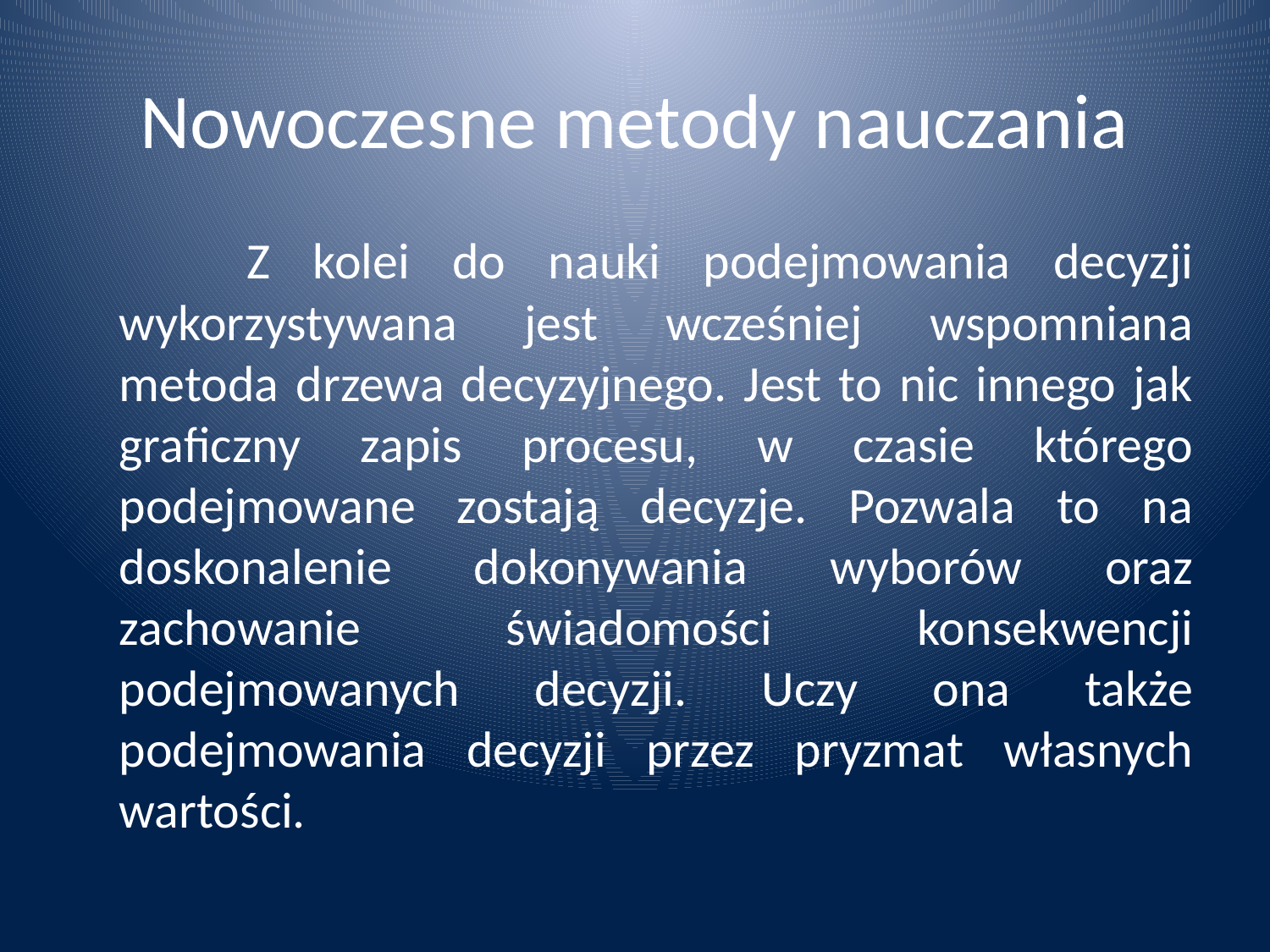

# Nowoczesne metody nauczania
    Z kolei do nauki podejmowania decyzji wykorzystywana jest wcześniej wspomniana metoda drzewa decyzyjnego. Jest to nic innego jak graficzny zapis procesu, w czasie którego podejmowane zostają decyzje. Pozwala to na doskonalenie dokonywania wyborów oraz zachowanie świadomości konsekwencji podejmowanych decyzji. Uczy ona także podejmowania decyzji przez pryzmat własnych wartości.